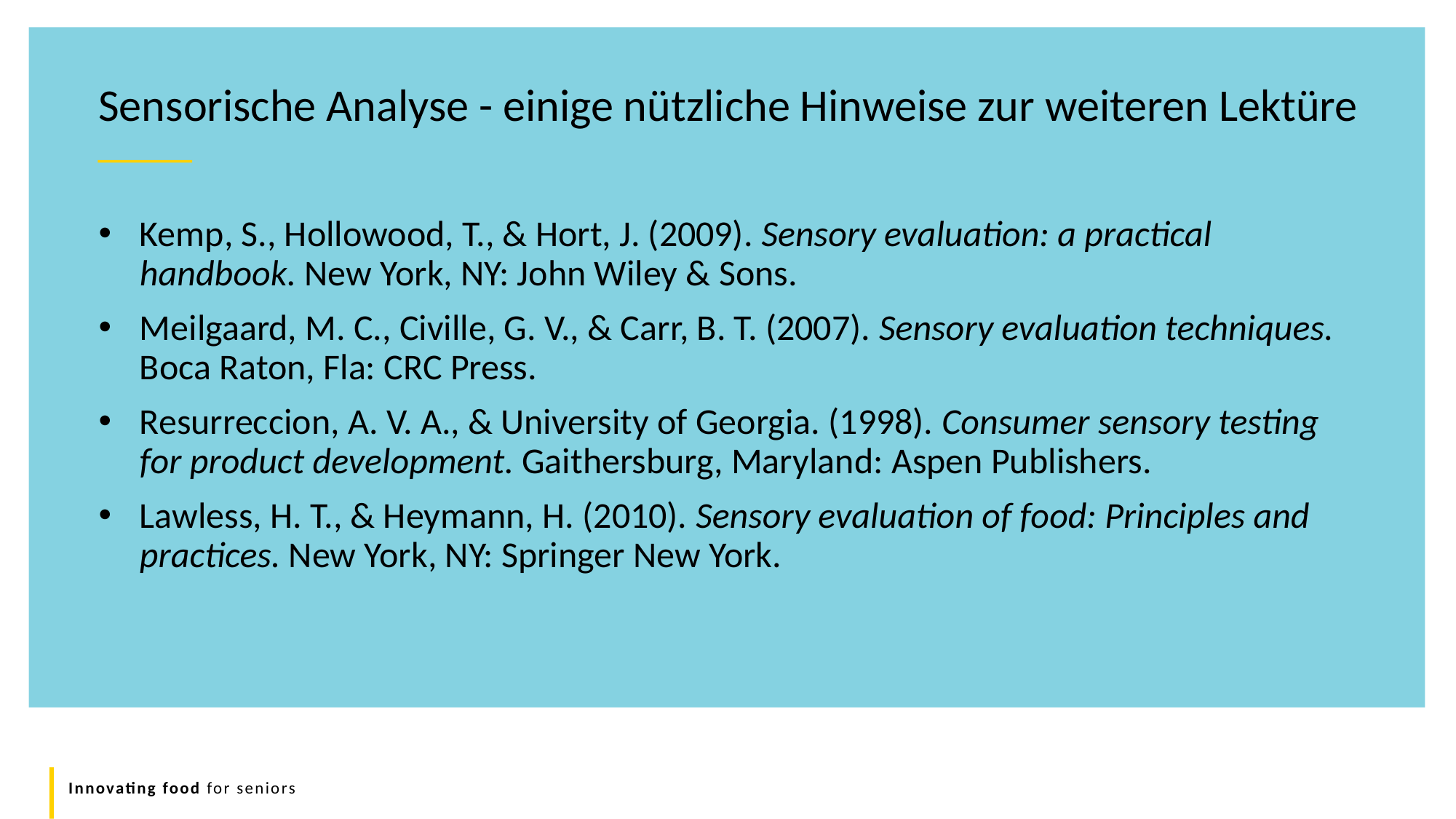

Sensorische Analyse - einige nützliche Hinweise zur weiteren Lektüre
Kemp, S., Hollowood, T., & Hort, J. (2009). Sensory evaluation: a practical handbook. New York, NY: John Wiley & Sons.
Meilgaard, M. C., Civille, G. V., & Carr, B. T. (2007). Sensory evaluation techniques. Boca Raton, Fla: CRC Press.
Resurreccion, A. V. A., & University of Georgia. (1998). Consumer sensory testing for product development. Gaithersburg, Maryland: Aspen Publishers.
Lawless, H. T., & Heymann, H. (2010). Sensory evaluation of food: Principles and practices. New York, NY: Springer New York.